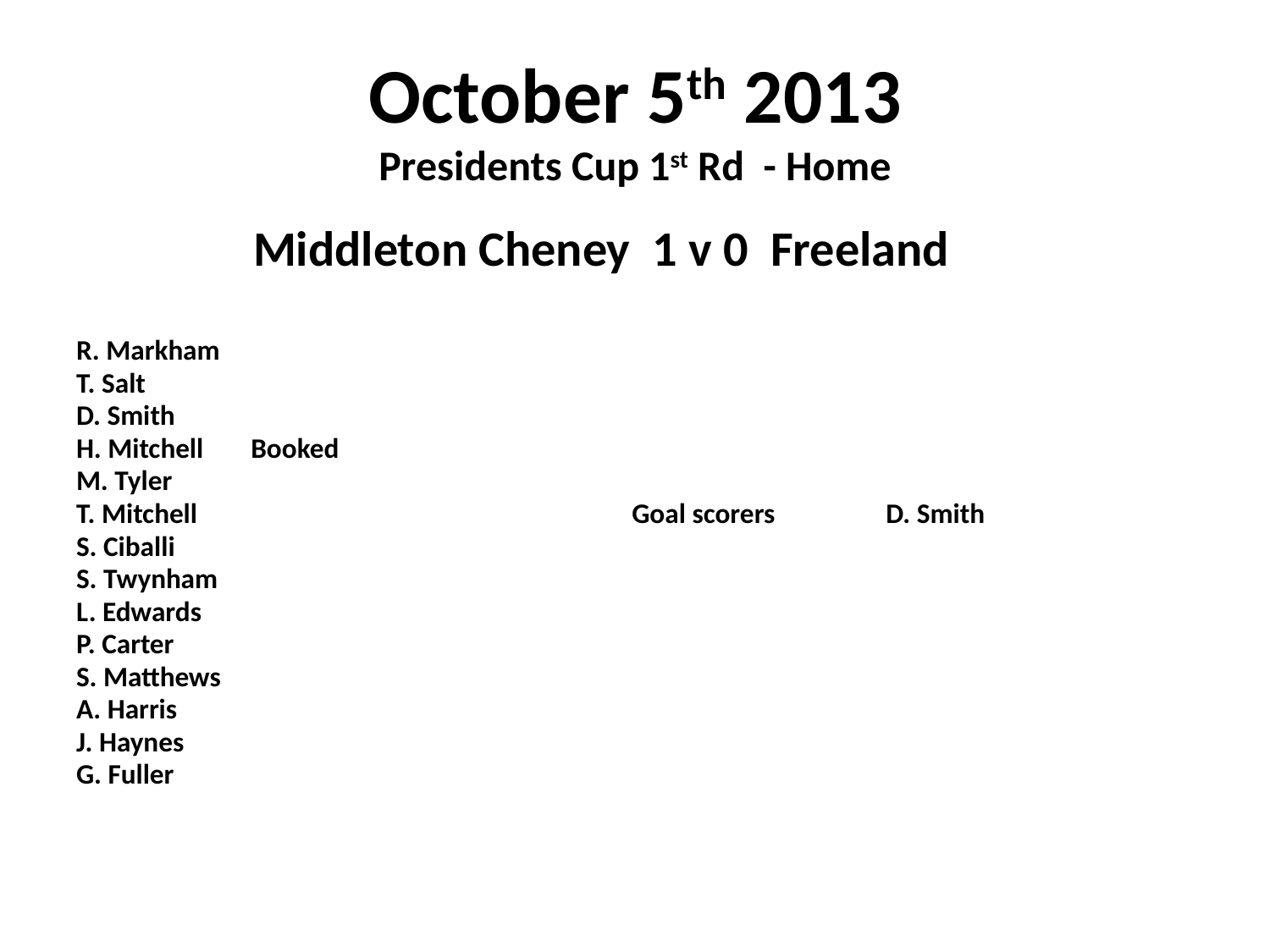

# October 5th 2013 Presidents Cup 1st Rd  - Home
 Middleton Cheney  1 v 0  Freeland

R. Markham
T. Salt
D. Smith
H. Mitchell	Booked
M. Tyler
T. Mitchell				Goal scorers	D. Smith
S. Ciballi
S. Twynham
L. Edwards
P. Carter
S. Matthews
A. Harris
J. Haynes
G. Fuller